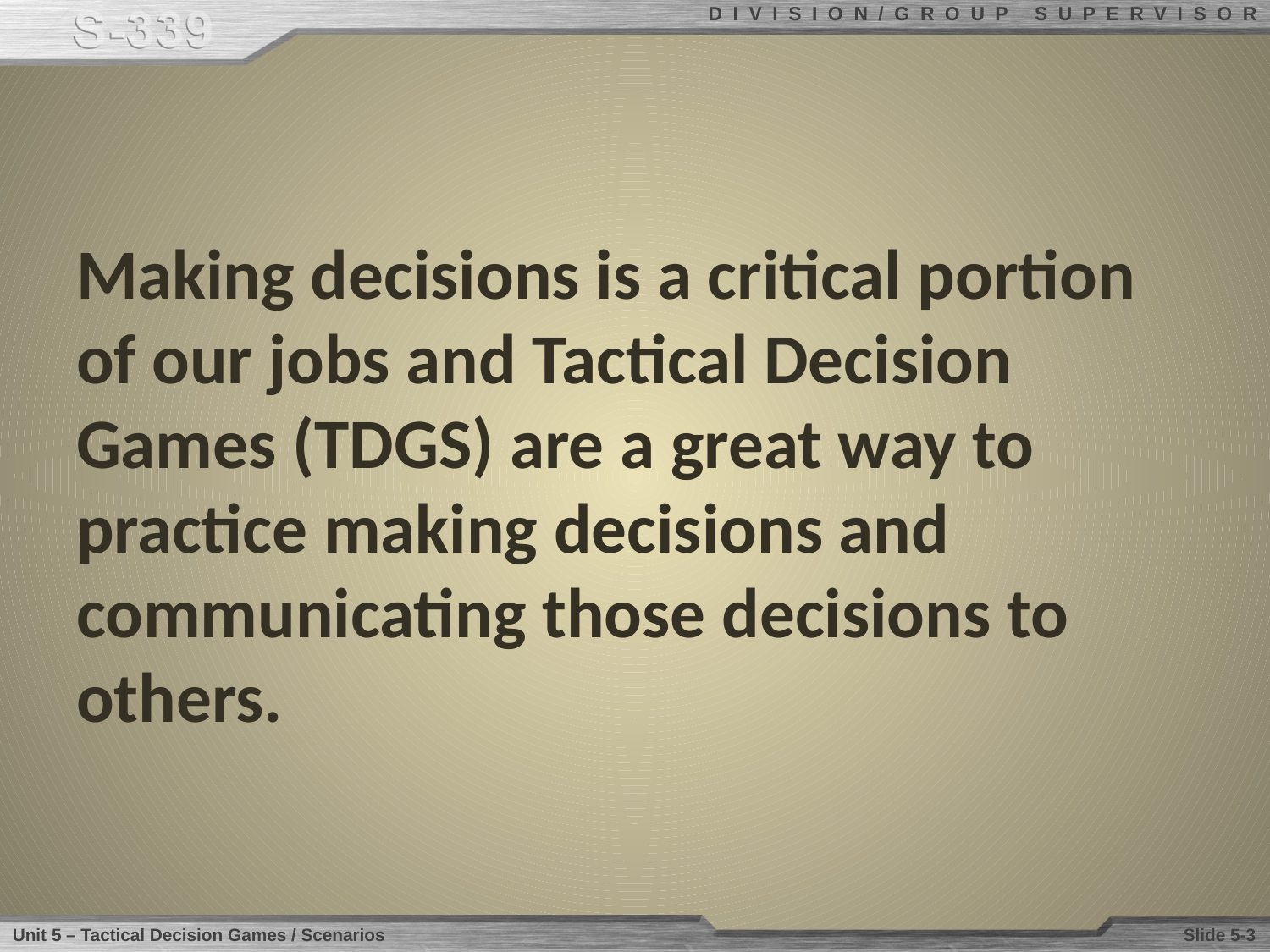

Making decisions is a critical portion of our jobs and Tactical Decision Games (TDGS) are a great way to practice making decisions and communicating those decisions to others.